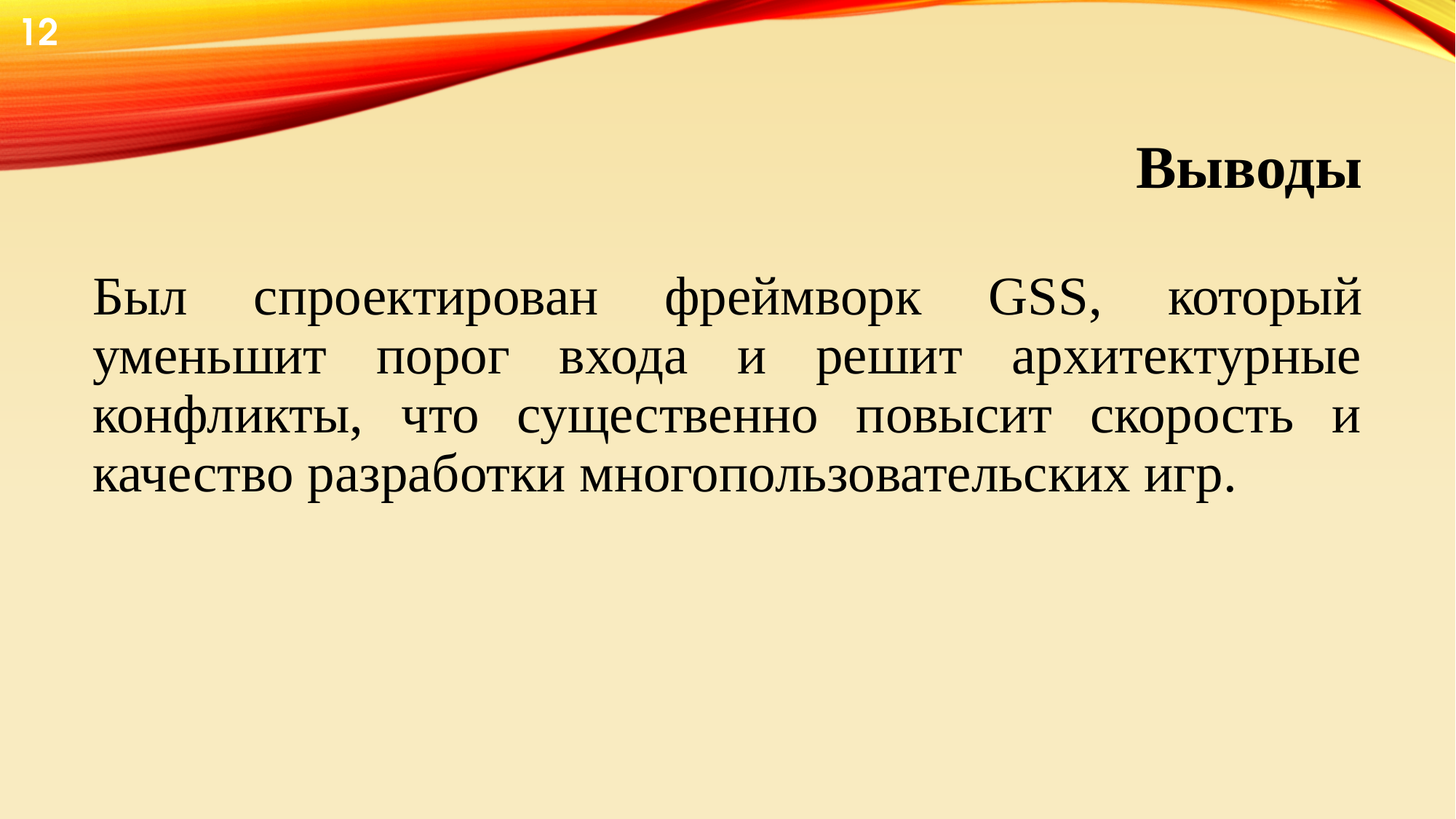

12
# Выводы
Был спроектирован фреймворк GSS, который уменьшит порог входа и решит архитектурные конфликты, что существенно повысит скорость и качество разработки многопользовательских игр.